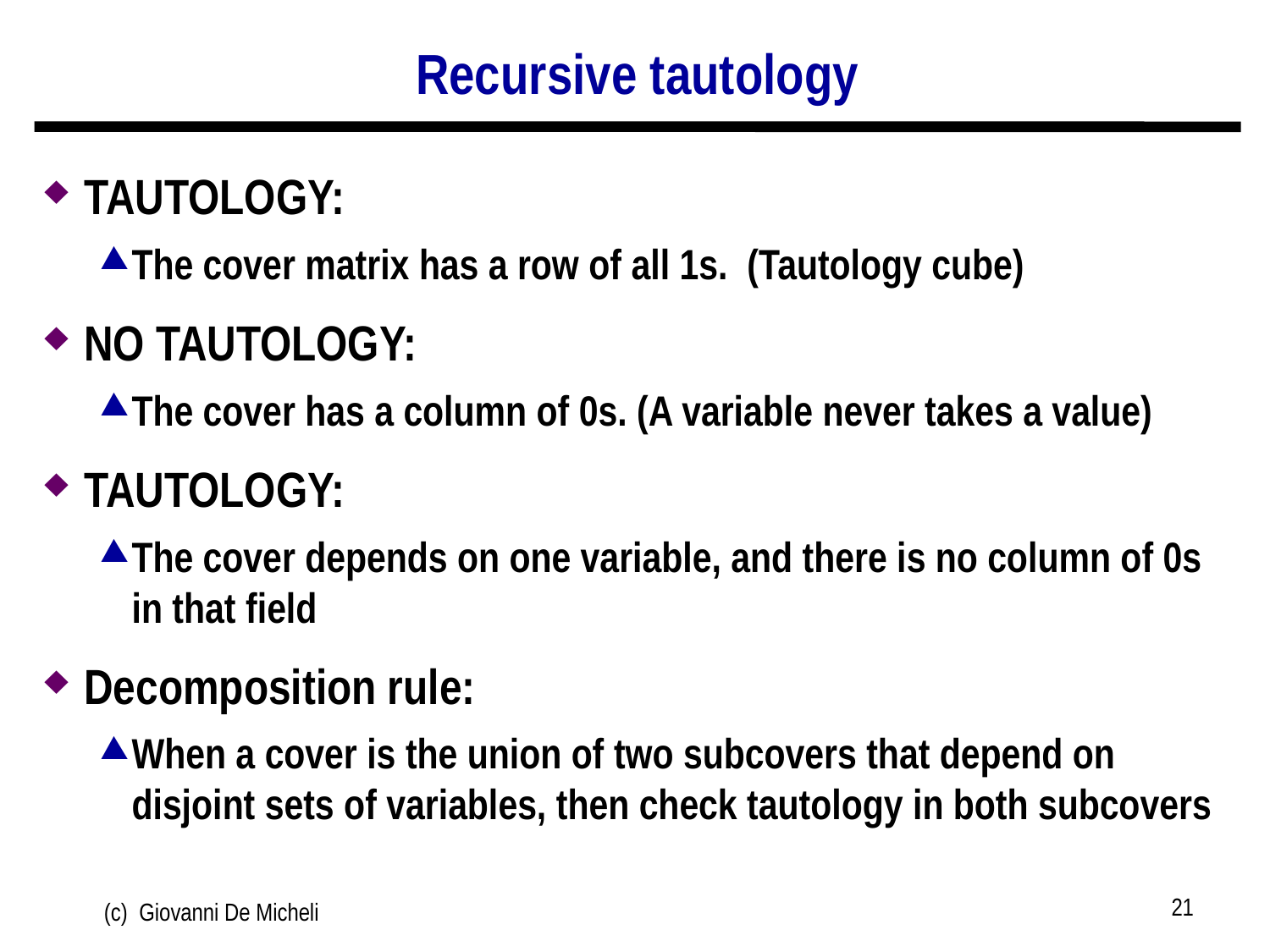

# Recursive tautology
TAUTOLOGY:
The cover matrix has a row of all 1s.  (Tautology cube)
NO TAUTOLOGY:
The cover has a column of 0s. (A variable never takes a value)
TAUTOLOGY:
The cover depends on one variable, and there is no column of 0s in that field
Decomposition rule:
When a cover is the union of two subcovers that depend on disjoint sets of variables, then check tautology in both subcovers
21
(c)  Giovanni De Micheli